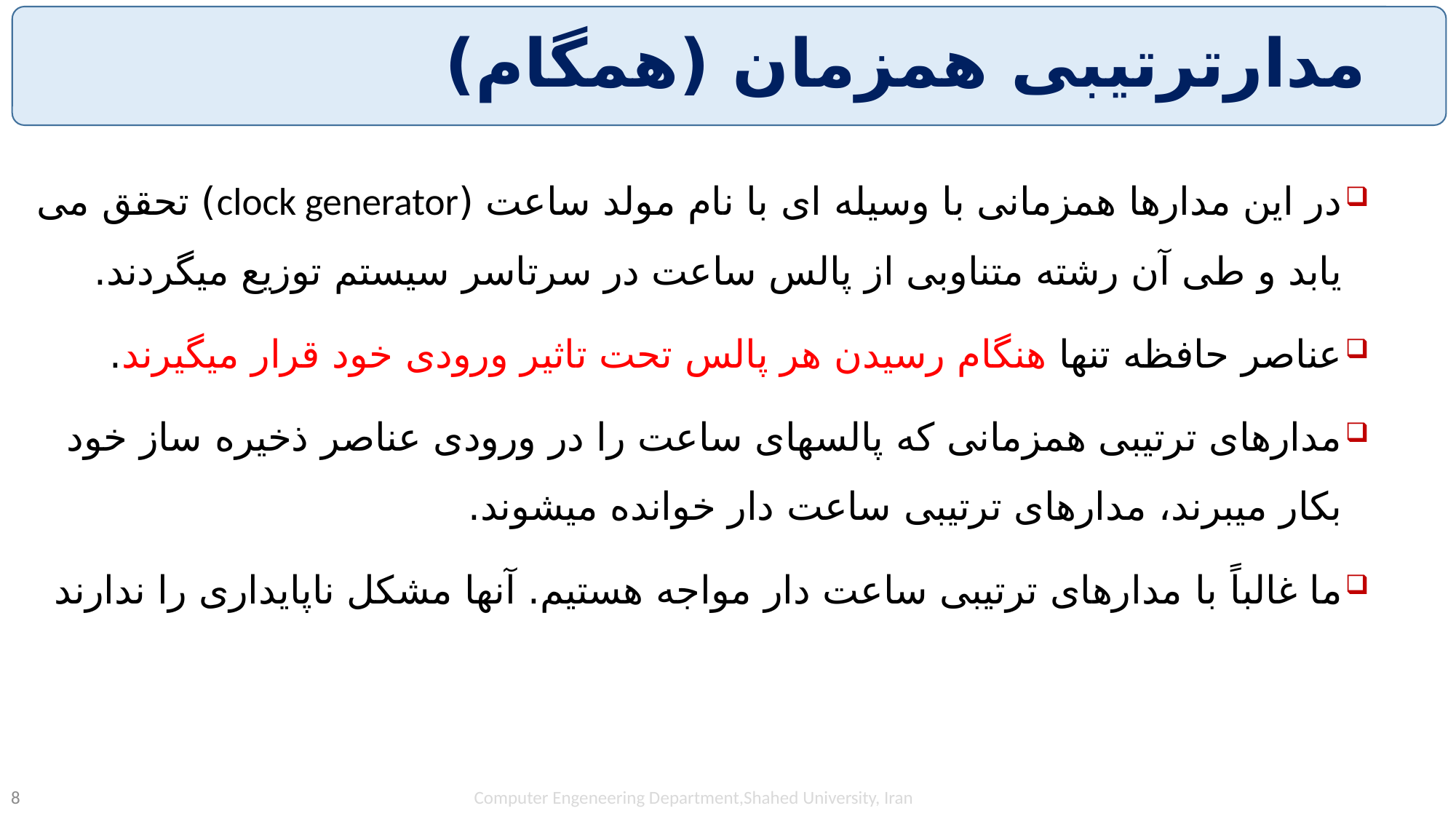

# مدارترتیبی همزمان (همگام)
در این مدارها همزمانی با وسیله ای با نام مولد ساعت (clock generator) تحقق می یابد و طی آن رشته متناوبی از پالس ساعت در سرتاسر سیستم توزیع میگردند.
عناصر حافظه تنها هنگام رسیدن هر پالس تحت تاثیر ورودی خود قرار میگیرند.
مدارهای ترتیبی همزمانی که پالسهای ساعت را در ورودی عناصر ذخیره ساز خود بکار میبرند، مدارهای ترتیبی ساعت دار خوانده میشوند.
ما غالباً با مدارهای ترتیبی ساعت دار مواجه هستیم. آنها مشکل ناپایداری را ندارند

Computer Engeneering Department,Shahed University, Iran
8